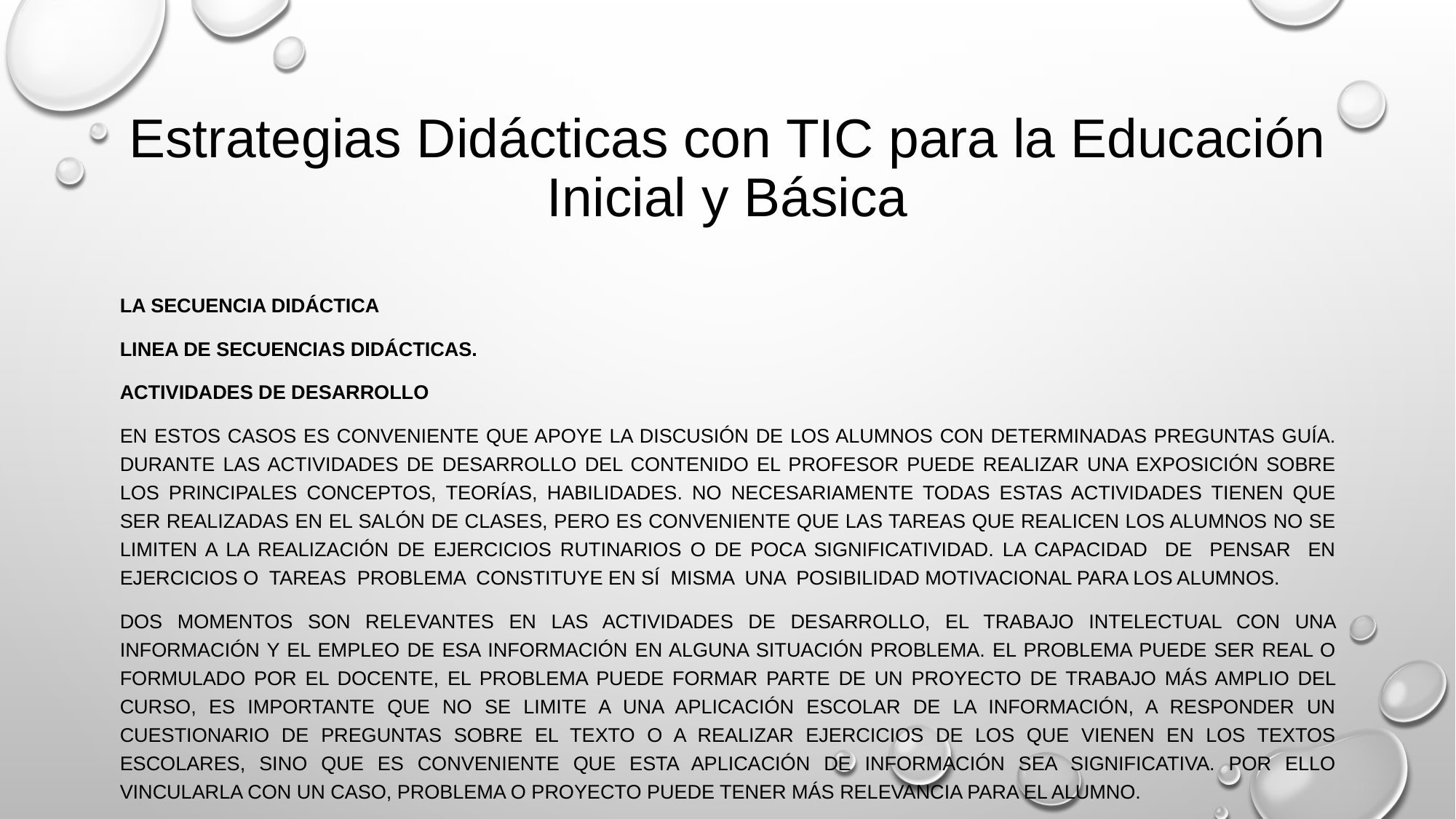

# Estrategias Didácticas con TIC para la Educación Inicial y Básica
La secuencia didáctica
LINEA DE SECUENCIAS DIDÁCTICAS.
ACTIVIDADES DE DESARROLLO
En estos casos es conveniente que apoye la discusión de los alumnos con determinadas preguntas guía. Durante las actividades de desarrollo del contenido el profesor puede realizar una exposición sobre los principales conceptos, teorías, habilidades. No necesariamente todas estas actividades tienen que ser realizadas en el salón de clases, pero es conveniente que las tareas que realicen los alumnos no se limiten a la realización de ejercicios rutinarios o de poca significatividad. La capacidad  de  pensar  en ejercicios o  tareas  problema  constituye en sí  misma  una  posibilidad motivacional para los alumnos.
Dos momentos son relevantes en las actividades de desarrollo, el trabajo intelectual con una información y el empleo de esa información en alguna situación problema. El problema puede ser real o formulado por el docente, el problema puede formar parte de un proyecto de trabajo más amplio del curso, es importante que no se limite a una aplicación escolar de la información, a responder un cuestionario de preguntas sobre el texto o a realizar ejercicios de los que vienen en los textos escolares, sino que es conveniente que esta aplicación de información sea significativa. Por ello vincularla con un caso, problema o proyecto puede tener más relevancia para el alumno.